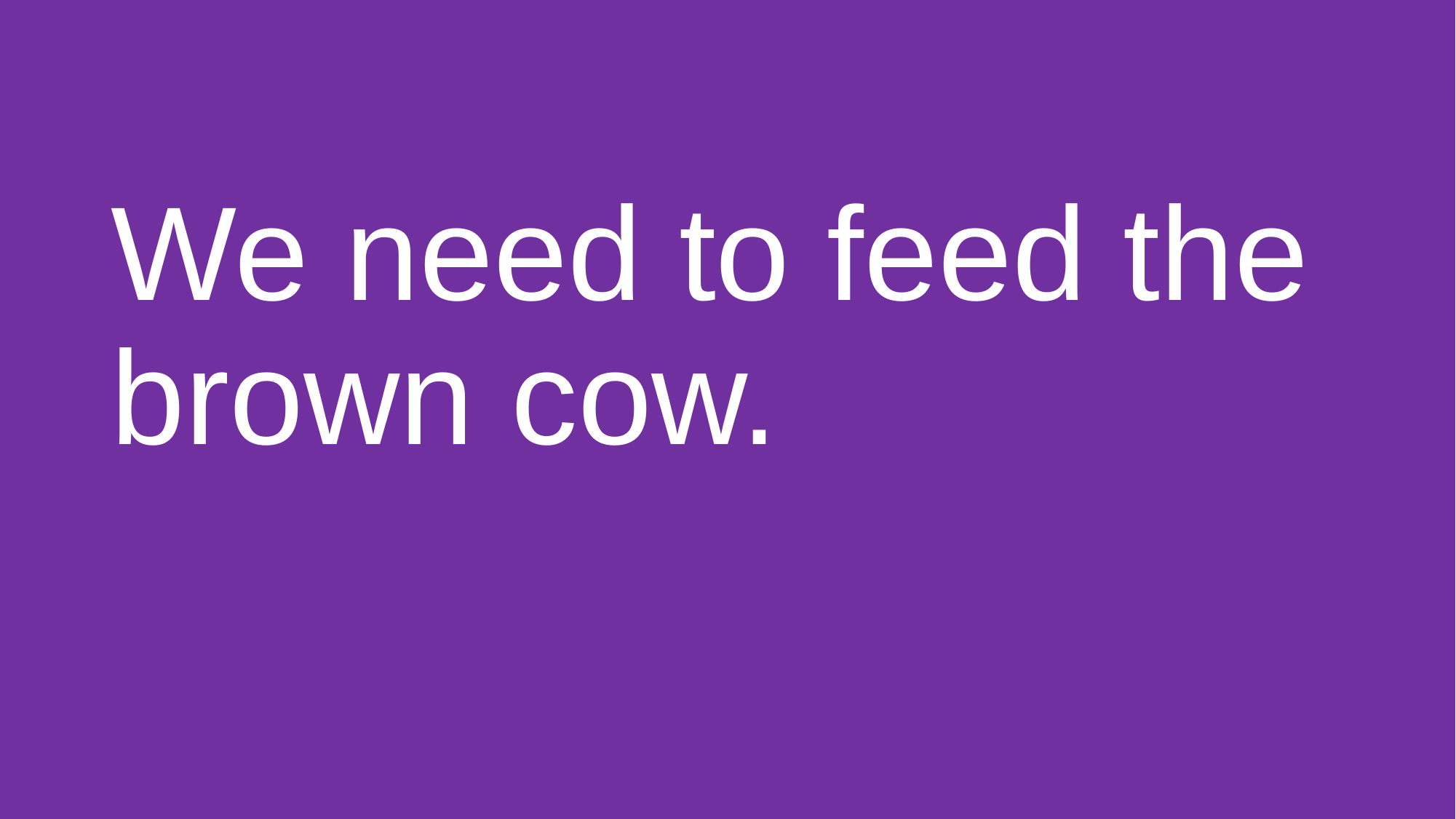

# We need to feed the brown cow.